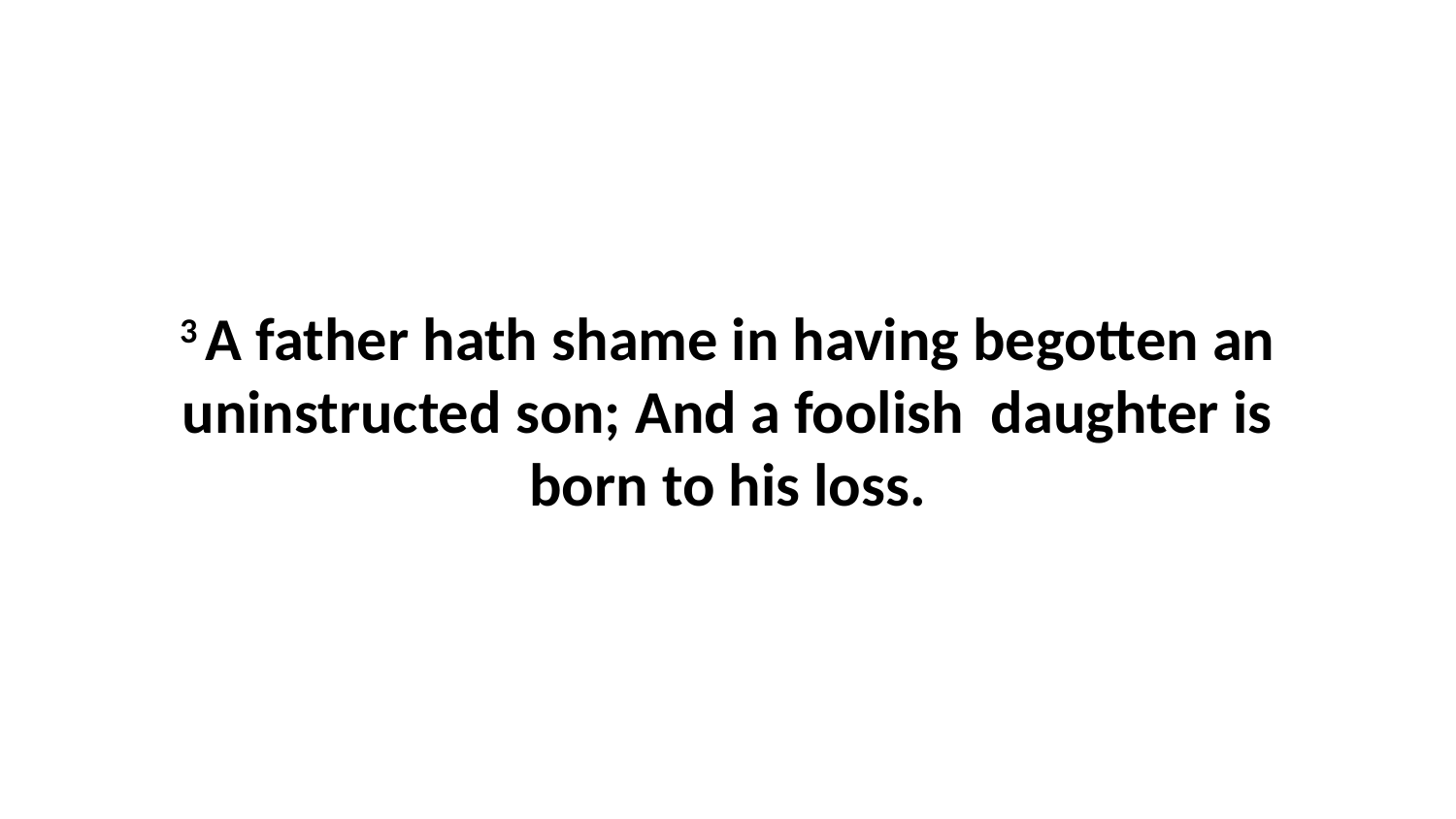

3 A father hath shame in having begotten an uninstructed son; And a foolish  daughter is born to his loss.